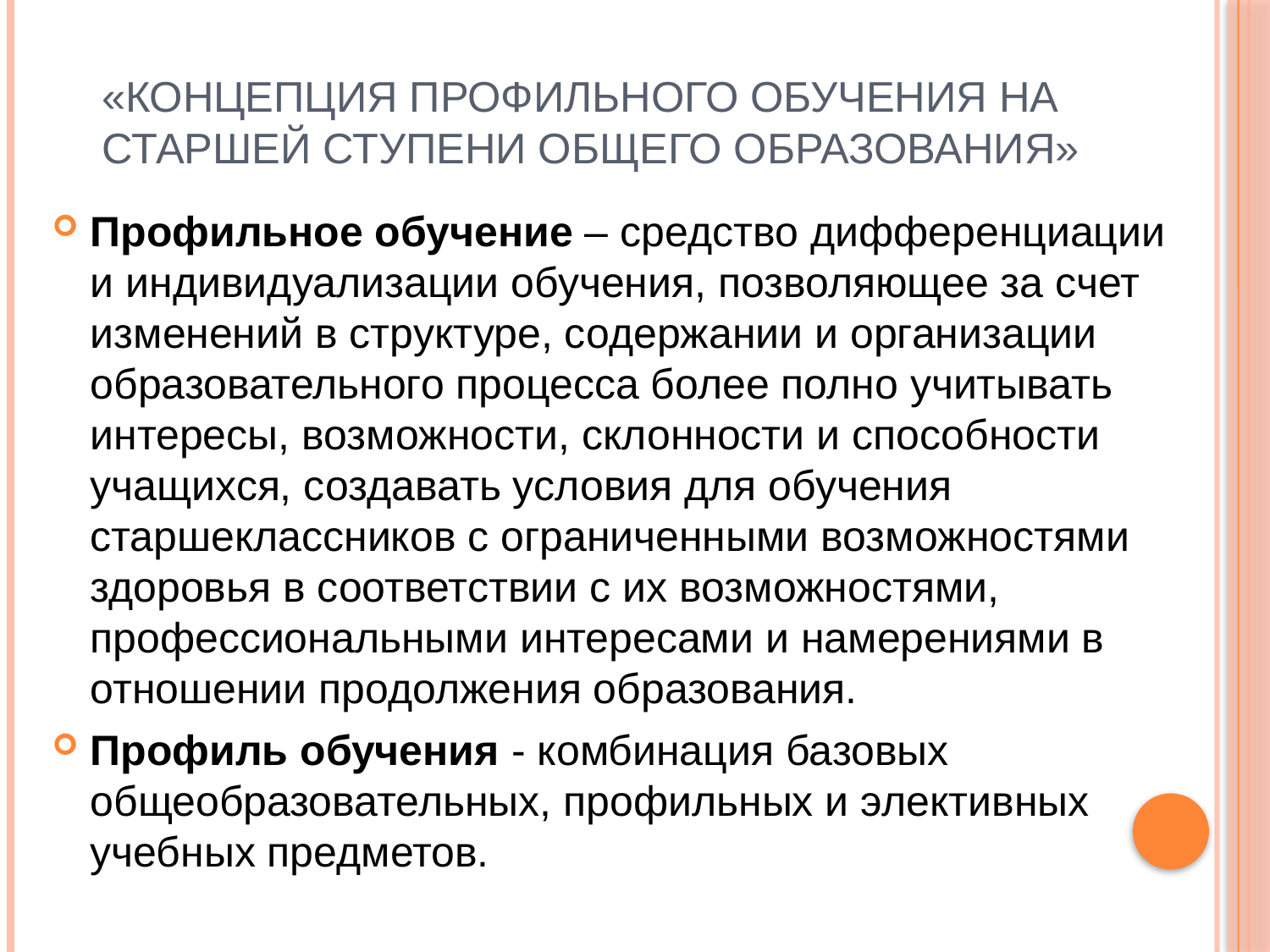

# «Концепция профильного обучения на старшей ступени общего образования»
Профильное обучение – средство дифференциации и индивидуализации обучения, позволяющее за счет изменений в структуре, содержании и организации образовательного процесса более полно учитывать интересы, возможности, склонности и способности учащихся, создавать условия для обучения старшеклассников с ограниченными возможностями здоровья в соответствии с их возможностями, профессиональными интересами и намерениями в отношении продолжения образования.
Профиль обучения - комбинация базовых общеобразовательных, профильных и элективных учебных предметов.